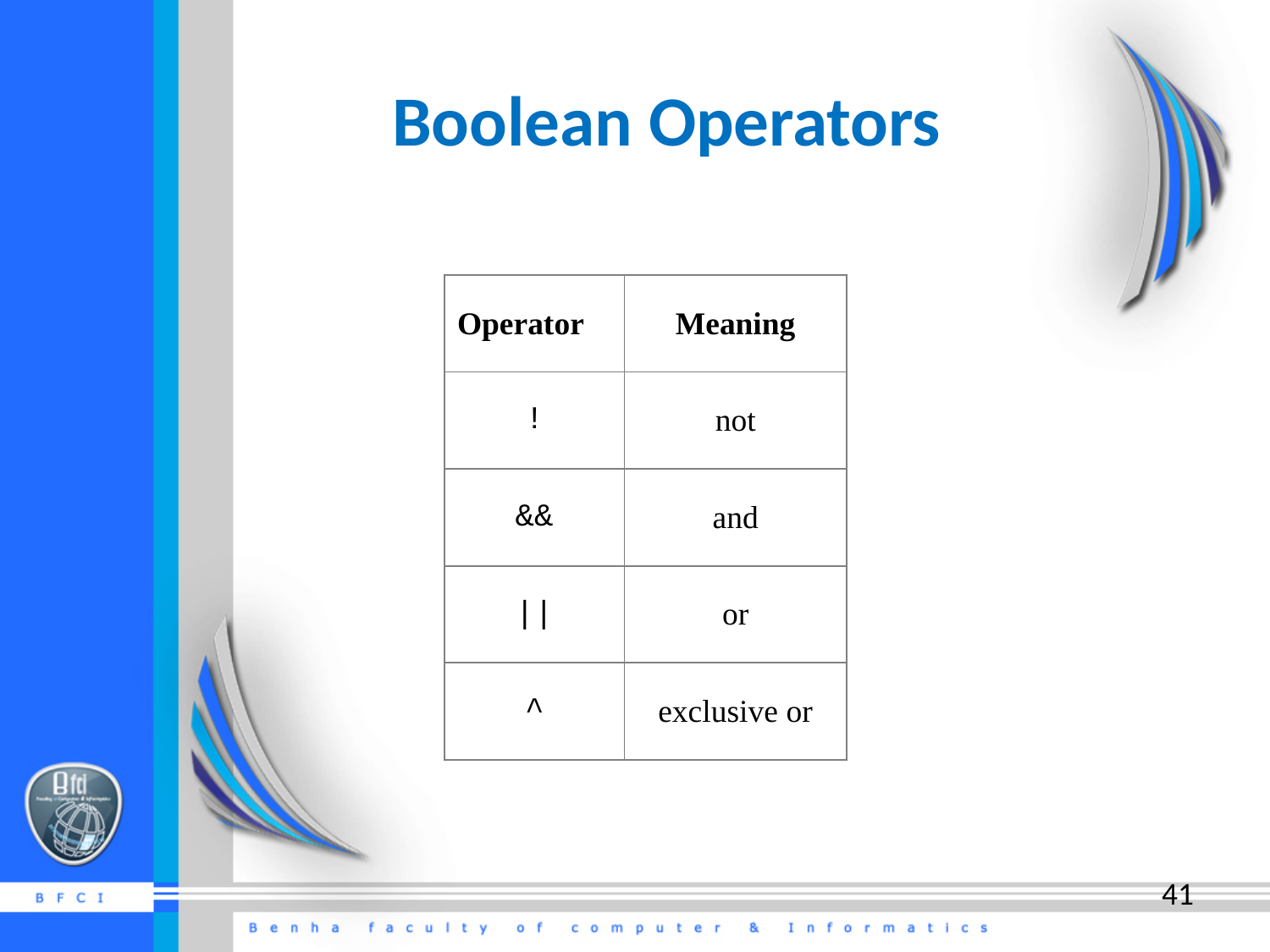

# Boolean Operators
| Operator | Meaning |
| --- | --- |
| ! | not |
| && | and |
| || | or |
| ^ | exclusive or |
41